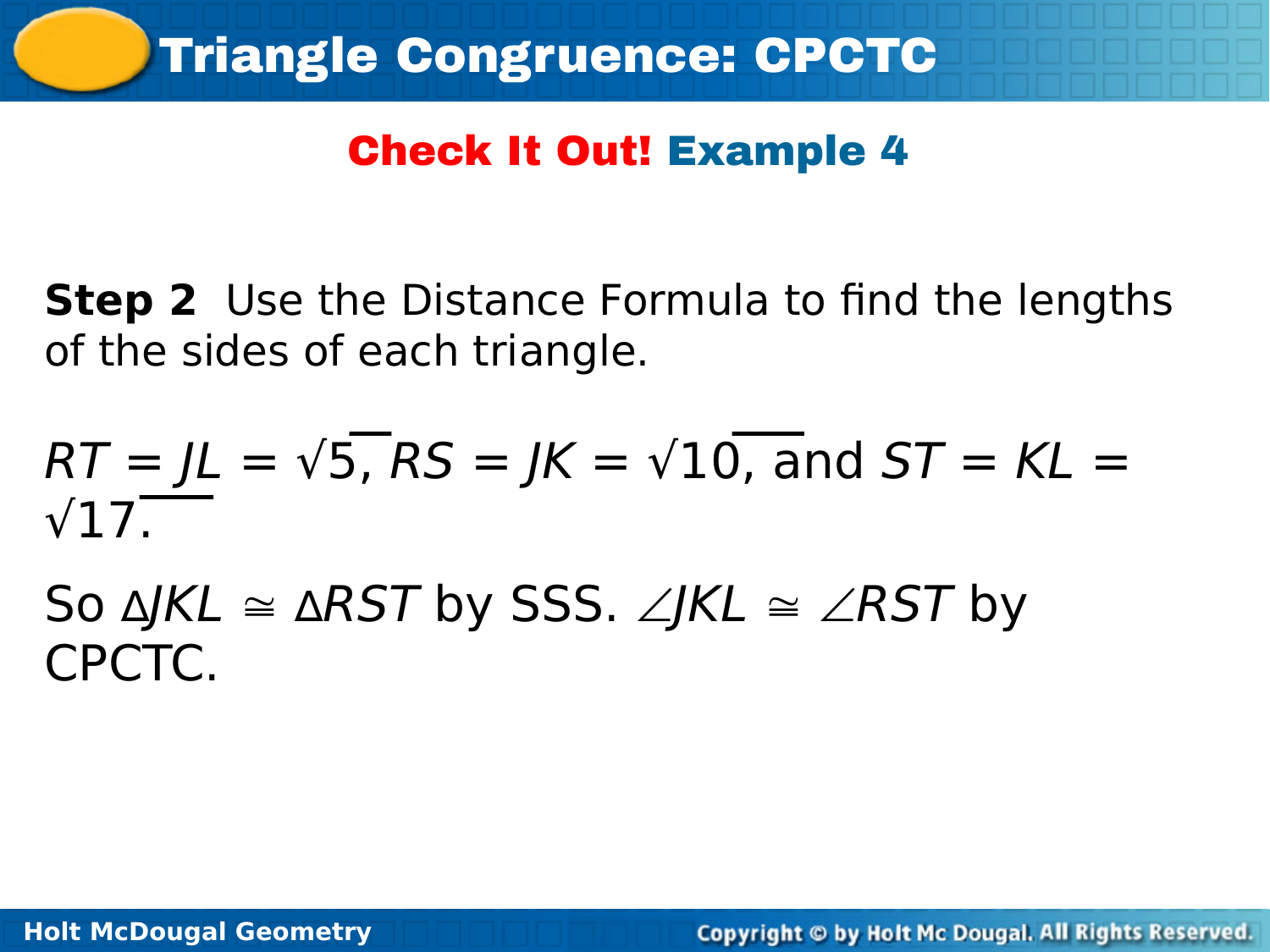

Check It Out! Example 4
Step 2  Use the Distance Formula to find the lengths of the sides of each triangle.
RT = JL = √5, RS = JK = √10, and ST = KL = √17.
So ∆JKL ≅ ∆RST by SSS. ∠JKL ≅ ∠RST by CPCTC.